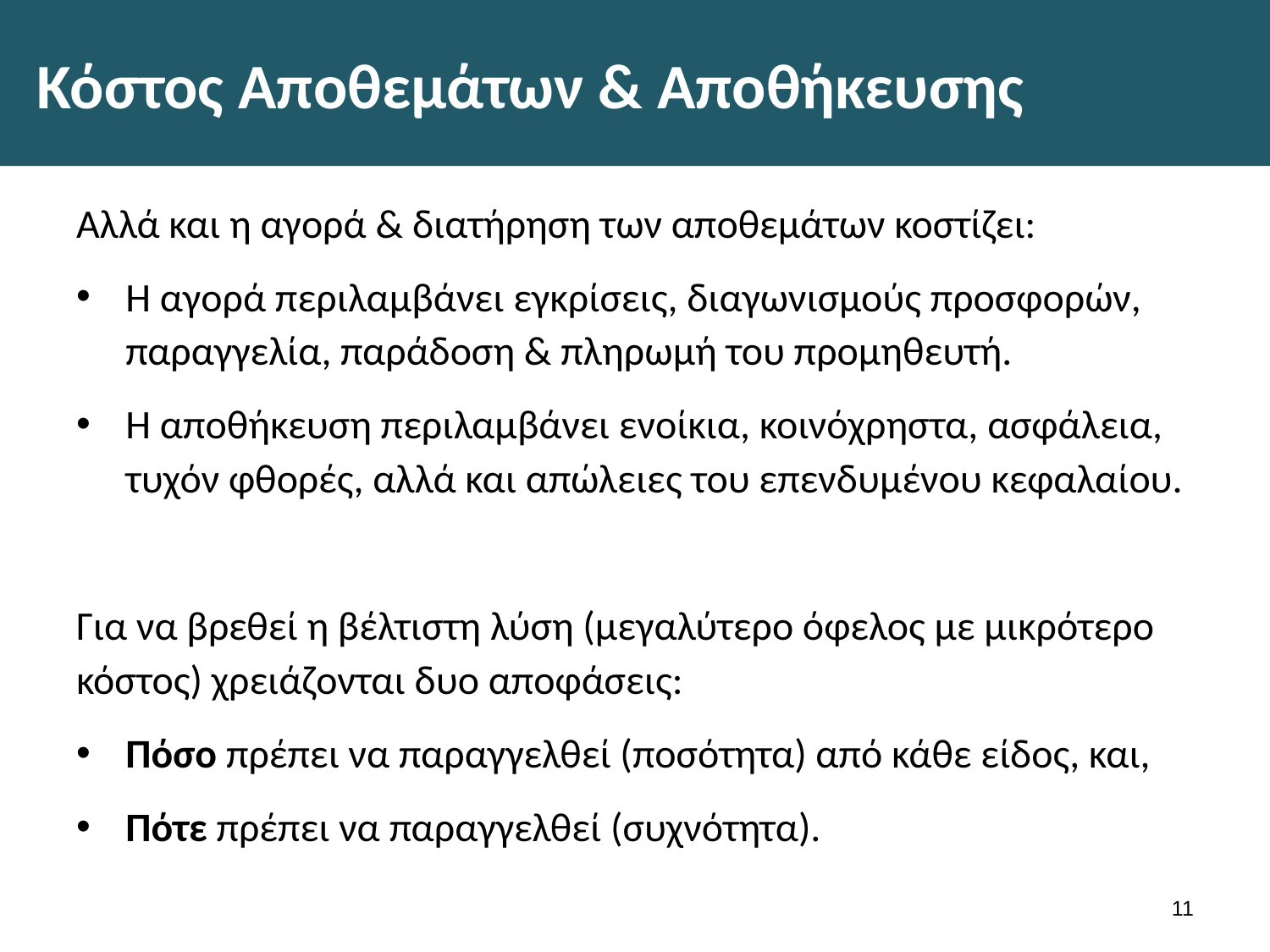

# Κόστος Αποθεμάτων & Αποθήκευσης
Αλλά και η αγορά & διατήρηση των αποθεμάτων κοστίζει:
Η αγορά περιλαμβάνει εγκρίσεις, διαγωνισμούς προσφορών, παραγγελία, παράδοση & πληρωμή του προμηθευτή.
Η αποθήκευση περιλαμβάνει ενοίκια, κοινόχρηστα, ασφάλεια, τυχόν φθορές, αλλά και απώλειες του επενδυμένου κεφαλαίου.

Για να βρεθεί η βέλτιστη λύση (μεγαλύτερο όφελος με μικρότερο κόστος) χρειάζονται δυο αποφάσεις:
Πόσο πρέπει να παραγγελθεί (ποσότητα) από κάθε είδος, και,
Πότε πρέπει να παραγγελθεί (συχνότητα).

11